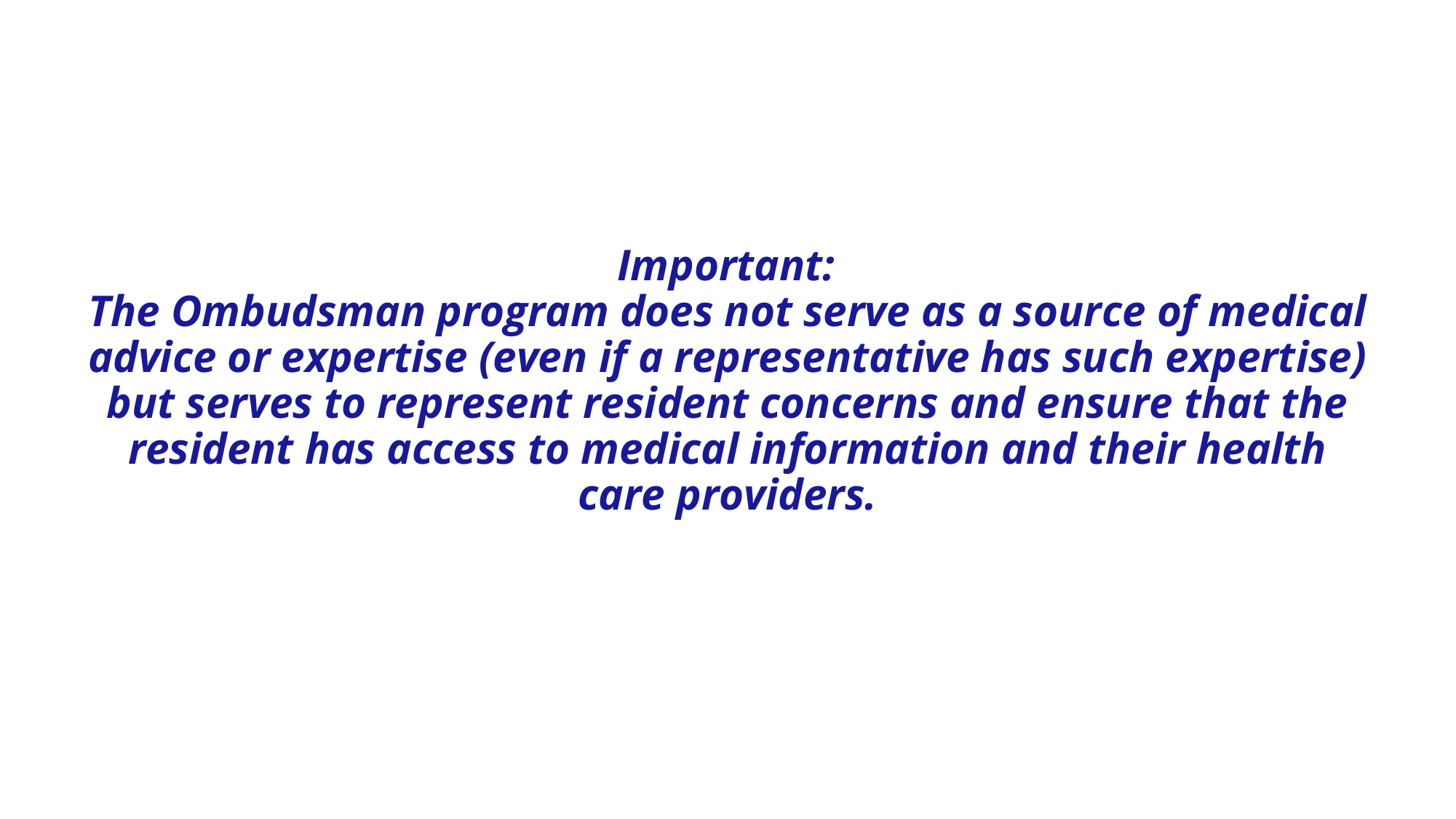

# Important: The Ombudsman program does not serve as a source of medical advice or expertise (even if a representative has such expertise) but serves to represent resident concerns and ensure that the resident has access to medical information and their health care providers.